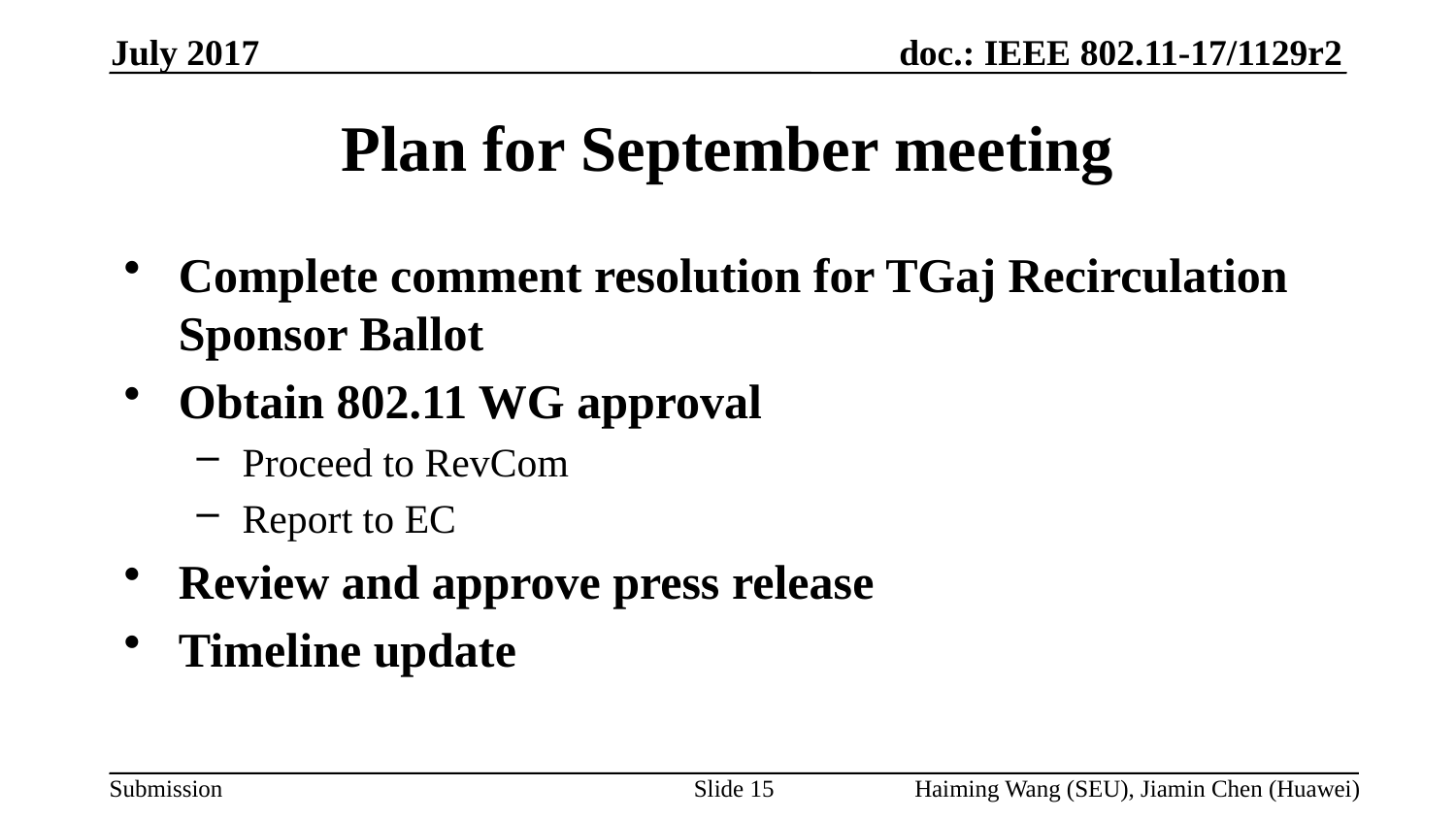

July 2017
# Plan for September meeting
Complete comment resolution for TGaj Recirculation Sponsor Ballot
Obtain 802.11 WG approval
Proceed to RevCom
Report to EC
Review and approve press release
Timeline update
Slide 15
Haiming Wang (SEU), Jiamin Chen (Huawei)